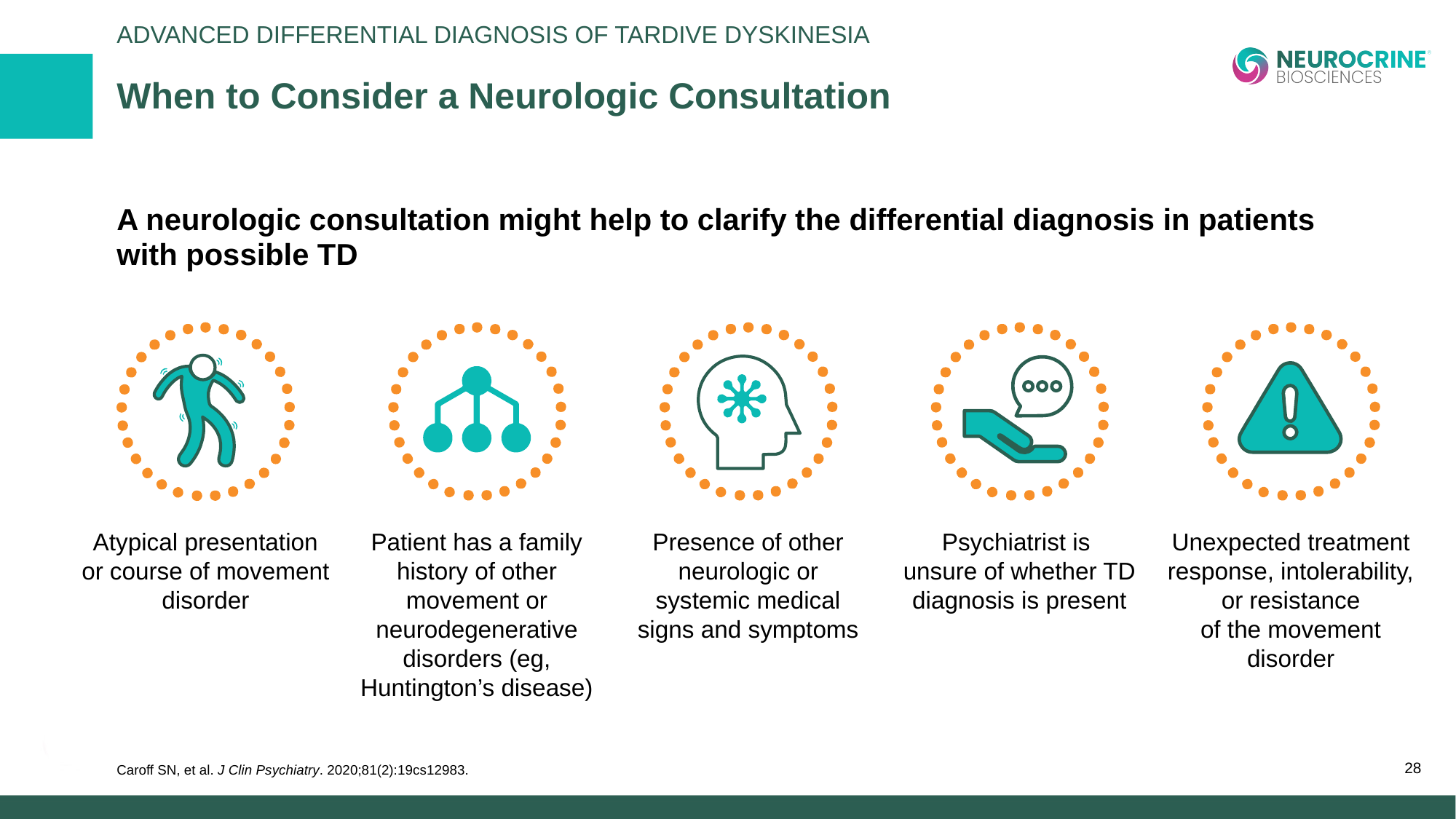

Advanced Differential Diagnosis of Tardive Dyskinesia
# When to Consider a Neurologic Consultation
A neurologic consultation might help to clarify the differential diagnosis in patients with possible TD

Patient has a family history of other movement or neurodegenerative disorders (eg, Huntington’s disease)

Atypical presentation or course of movement disorder
Presence of other neurologic or
systemic medical signs and symptoms
Psychiatrist is
unsure of whether TD diagnosis is present
Unexpected treatment response, intolerability, or resistance
of the movement disorder
Caroff SN, et al. J Clin Psychiatry. 2020;81(2):19cs12983.
28